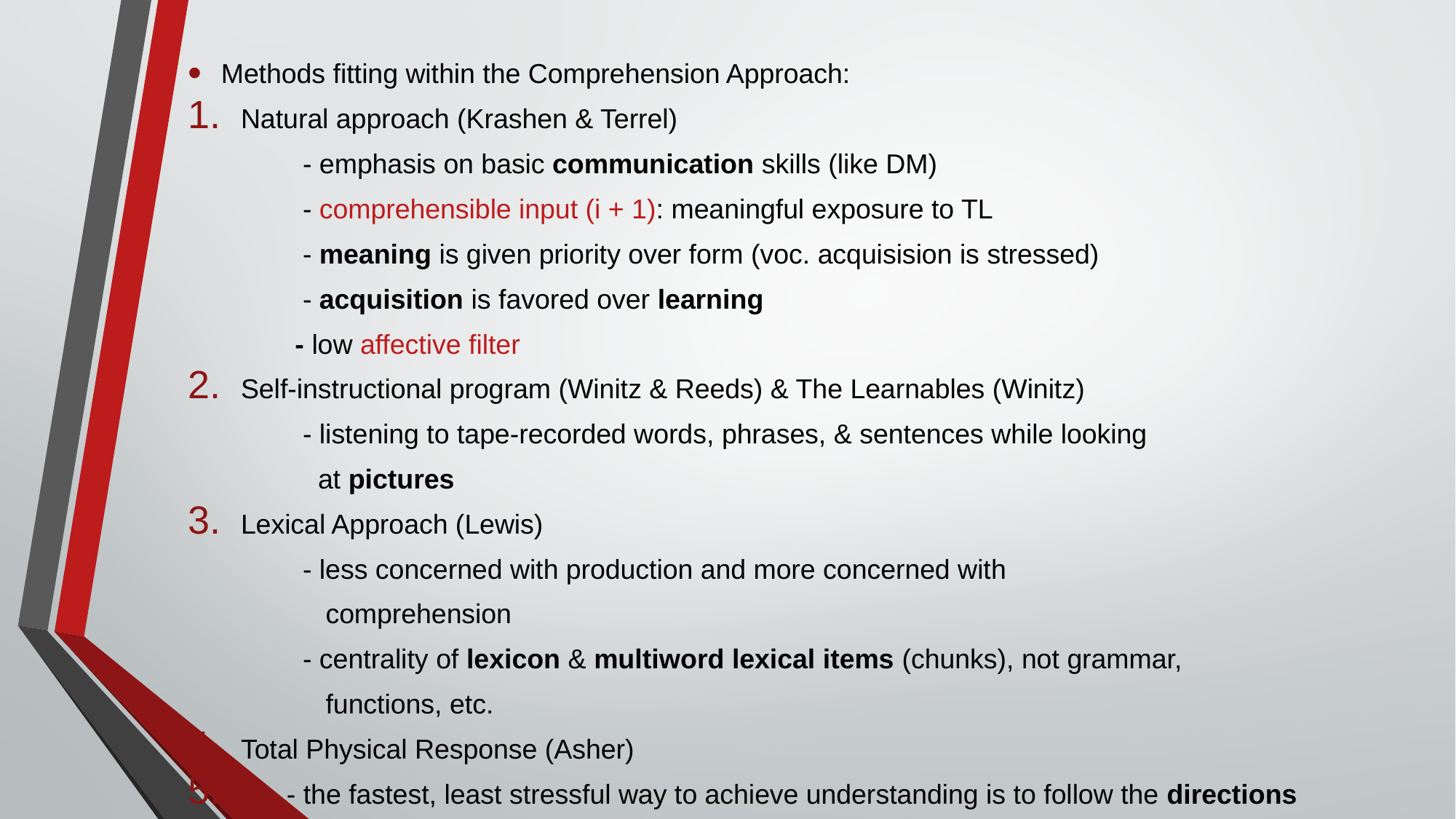

Methods fitting within the Comprehension Approach:
Natural approach (Krashen & Terrel)
               - emphasis on basic communication skills (like DM)
               - comprehensible input (i + 1): meaningful exposure to TL
               - meaning is given priority over form (voc. acquisision is stressed)
               - acquisition is favored over learning
              - low affective filter
Self-instructional program (Winitz & Reeds) & The Learnables (Winitz)
               - listening to tape-recorded words, phrases, & sentences while looking
                 at pictures
Lexical Approach (Lewis)
               - less concerned with production and more concerned with
                  comprehension
               - centrality of lexicon & multiword lexical items (chunks), not grammar,
                  functions, etc.
Total Physical Response (Asher)
      - the fastest, least stressful way to achieve understanding is to follow the directions

#